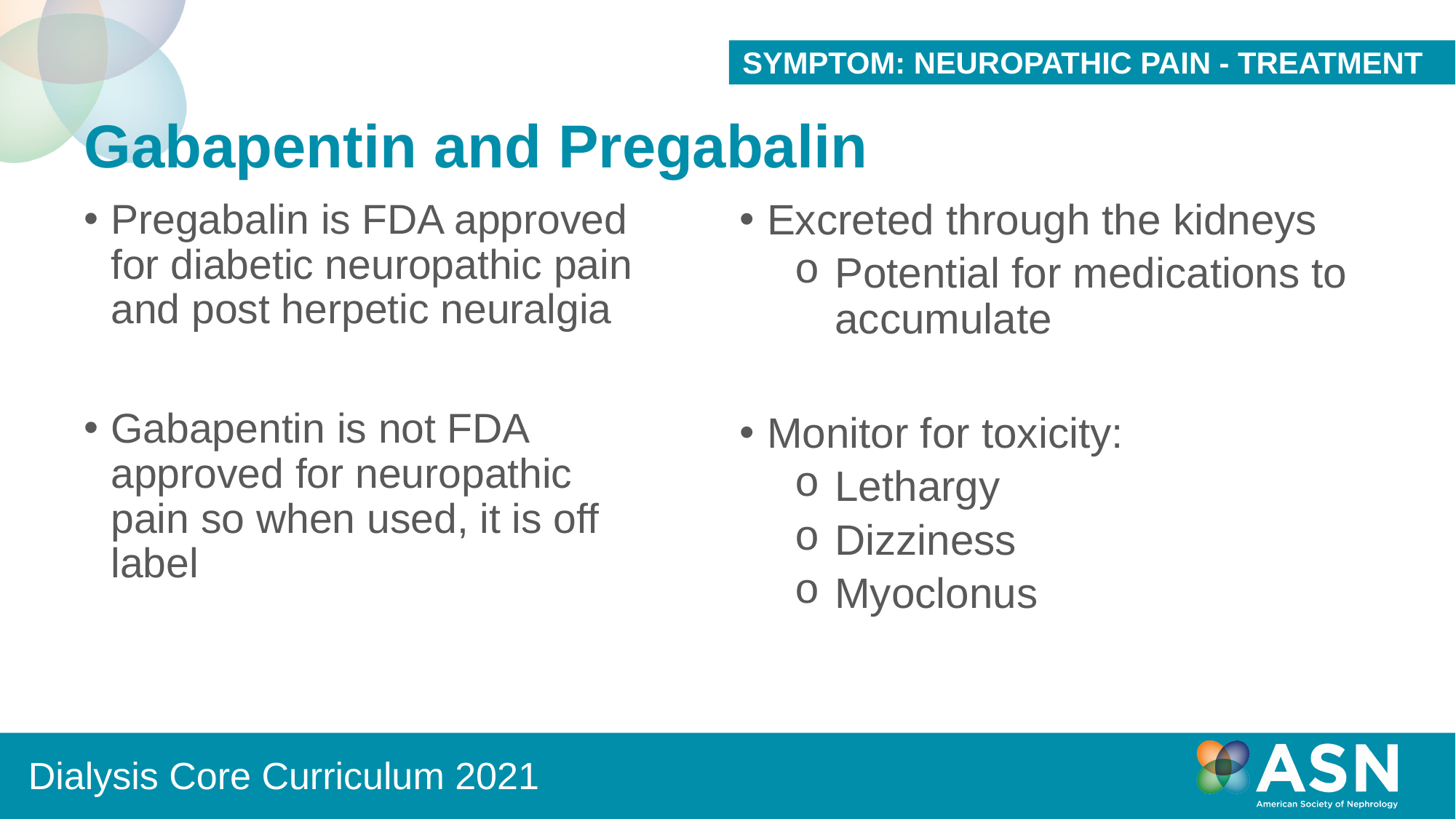

Symptom: Neuropathic Pain - Treatment
# Gabapentin and Pregabalin
Excreted through the kidneys
Potential for medications to accumulate

Monitor for toxicity:
Lethargy
Dizziness
Myoclonus

Pregabalin is FDA approved for diabetic neuropathic pain and post herpetic neuralgia

Gabapentin is not FDA approved for neuropathic pain so when used, it is off label
Dialysis Core Curriculum 2021